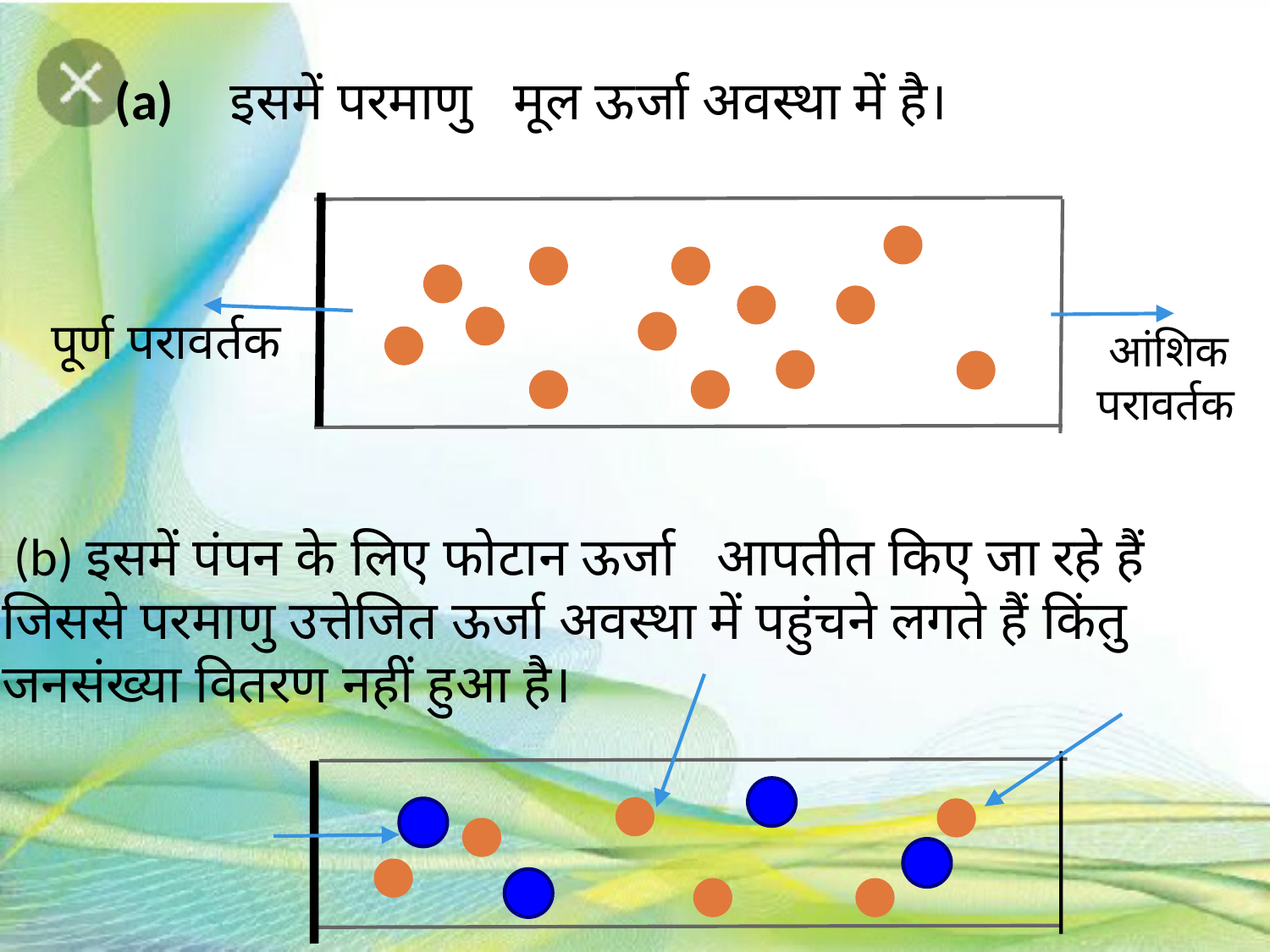

(a)
 इसमें परमाणु   मूल ऊर्जा अवस्था में है।

  पूर्ण परावर्तक

 आंशिक परावर्तक

 (b) इसमें पंपन के लिए फोटान ऊर्जा   आपतीत किए जा रहे हैं जिससे परमाणु उत्तेजित ऊर्जा अवस्था में पहुंचने लगते हैं किंतु जनसंख्या वितरण नहीं हुआ है।